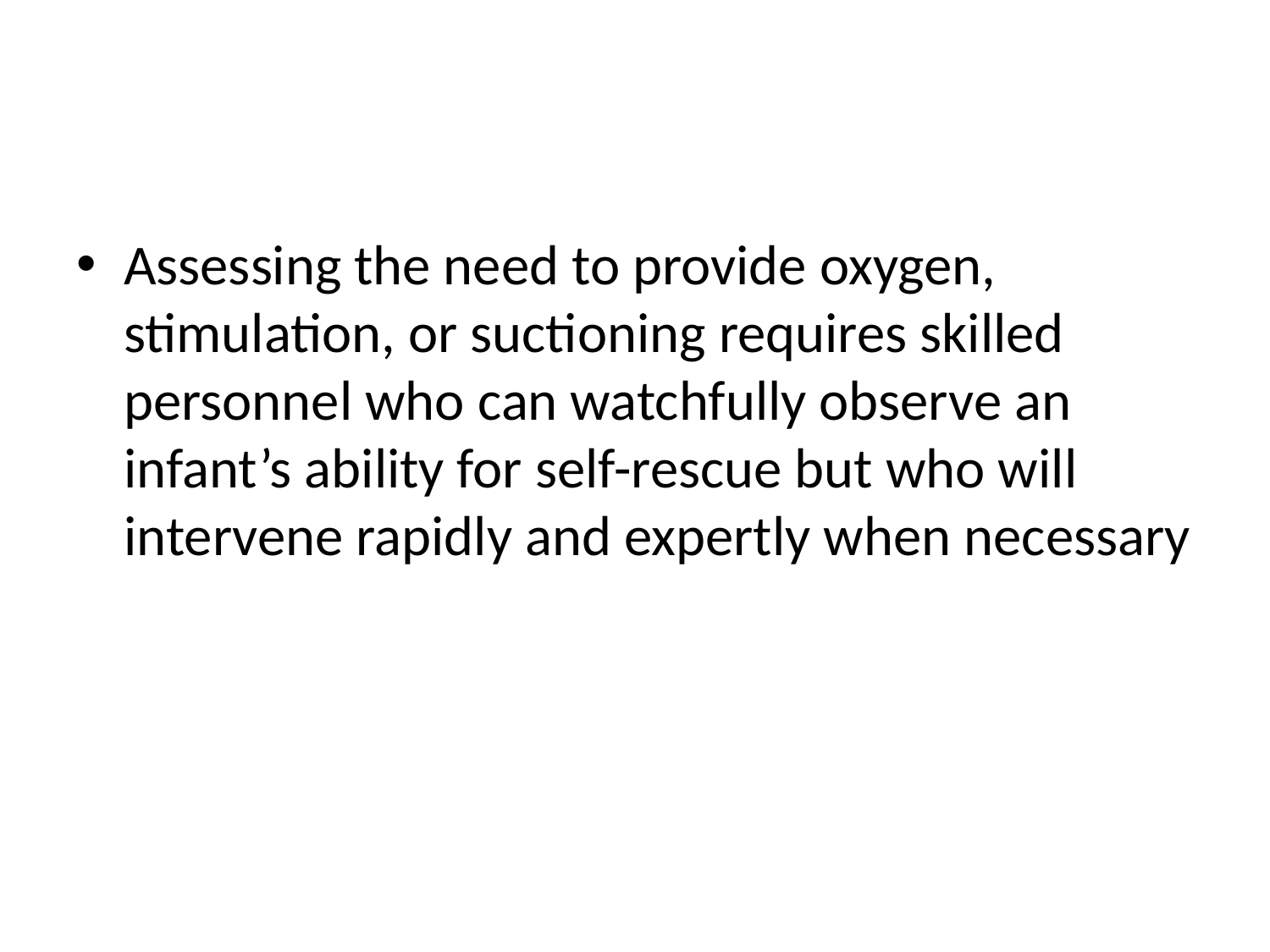

#
Assessing the need to provide oxygen, stimulation, or suctioning requires skilled personnel who can watchfully observe an infant’s ability for self-rescue but who will intervene rapidly and expertly when necessary